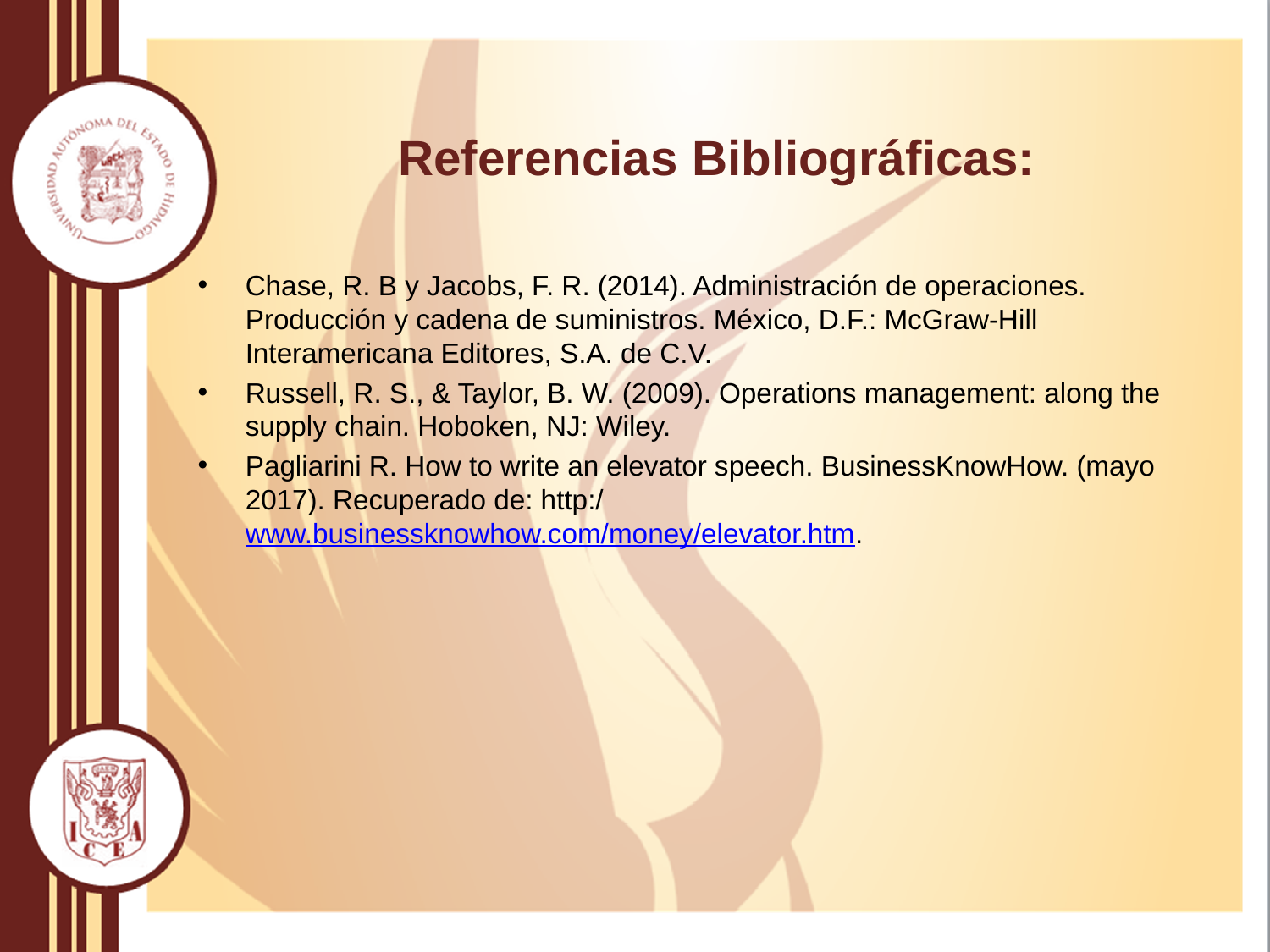

# Referencias Bibliográficas:

Chase, R. B y Jacobs, F. R. (2014). Administración de operaciones. Producción y cadena de suministros. México, D.F.: McGraw-Hill Interamericana Editores, S.A. de C.V.
Russell, R. S., & Taylor, B. W. (2009). Operations management: along the supply chain. Hoboken, NJ: Wiley.
Pagliarini R. How to write an elevator speech. BusinessKnowHow. (mayo 2017). Recuperado de: http:/www.businessknowhow.com/money/elevator.htm.